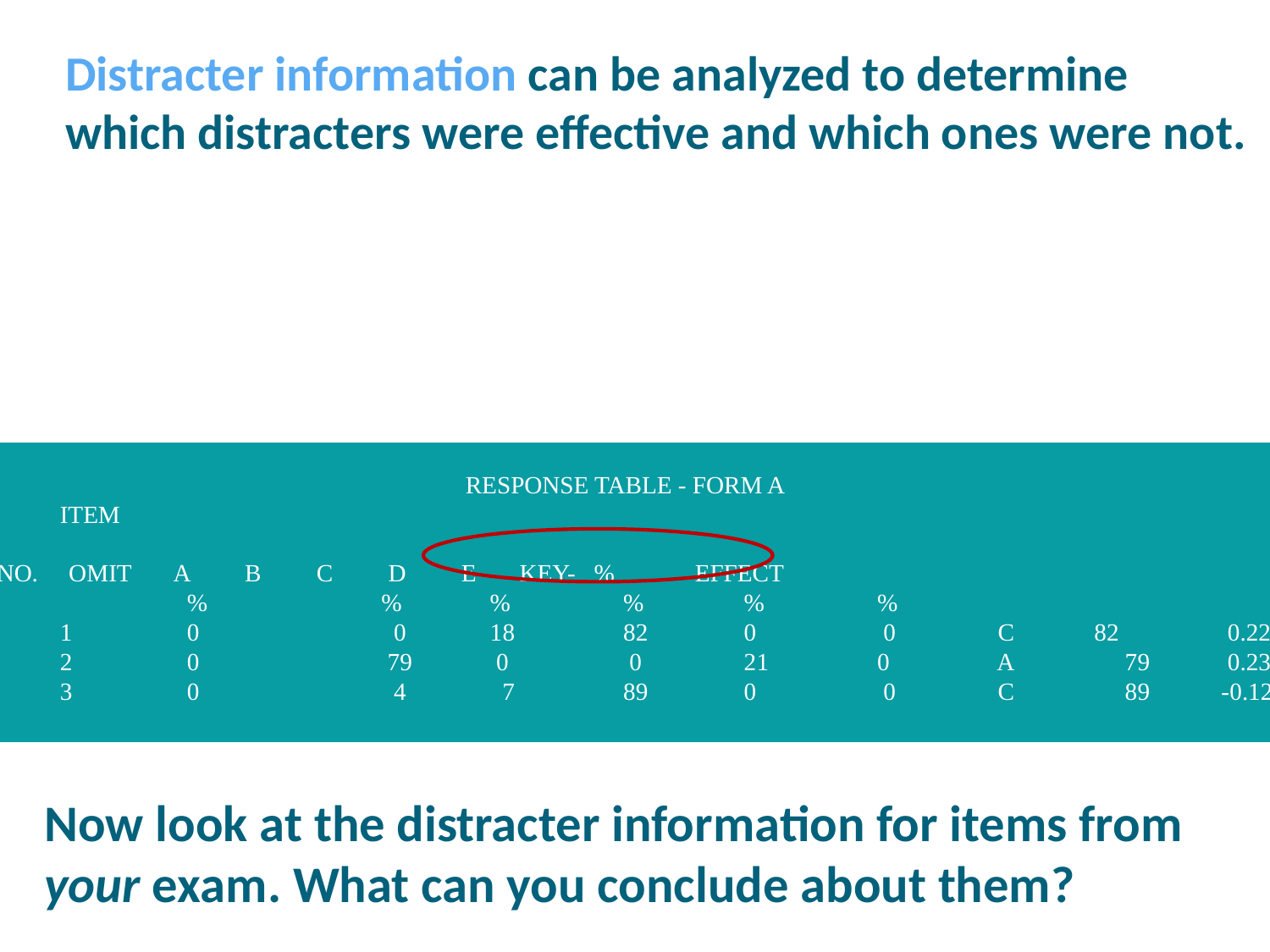

Distracter information can be analyzed to determine which distracters were effective and which ones were not.

				    RESPONSE TABLE - FORM A
	ITEM										ITEM
NO.     OMIT       A         B         C         D         E       KEY-   %            	EFFECT
		%	           %	        %	         %	        %	         %
	1	0	             0	        18	         82	        0	          0	        C	   82	    0.22
	2	0	            79	         0	          0	        21	         0	        A	        79	    0.23
	3	0	             4	          7	         89	        0	          0	        C	        89	   -0.12

Now look at the distracter information for items from your exam. What can you conclude about them?